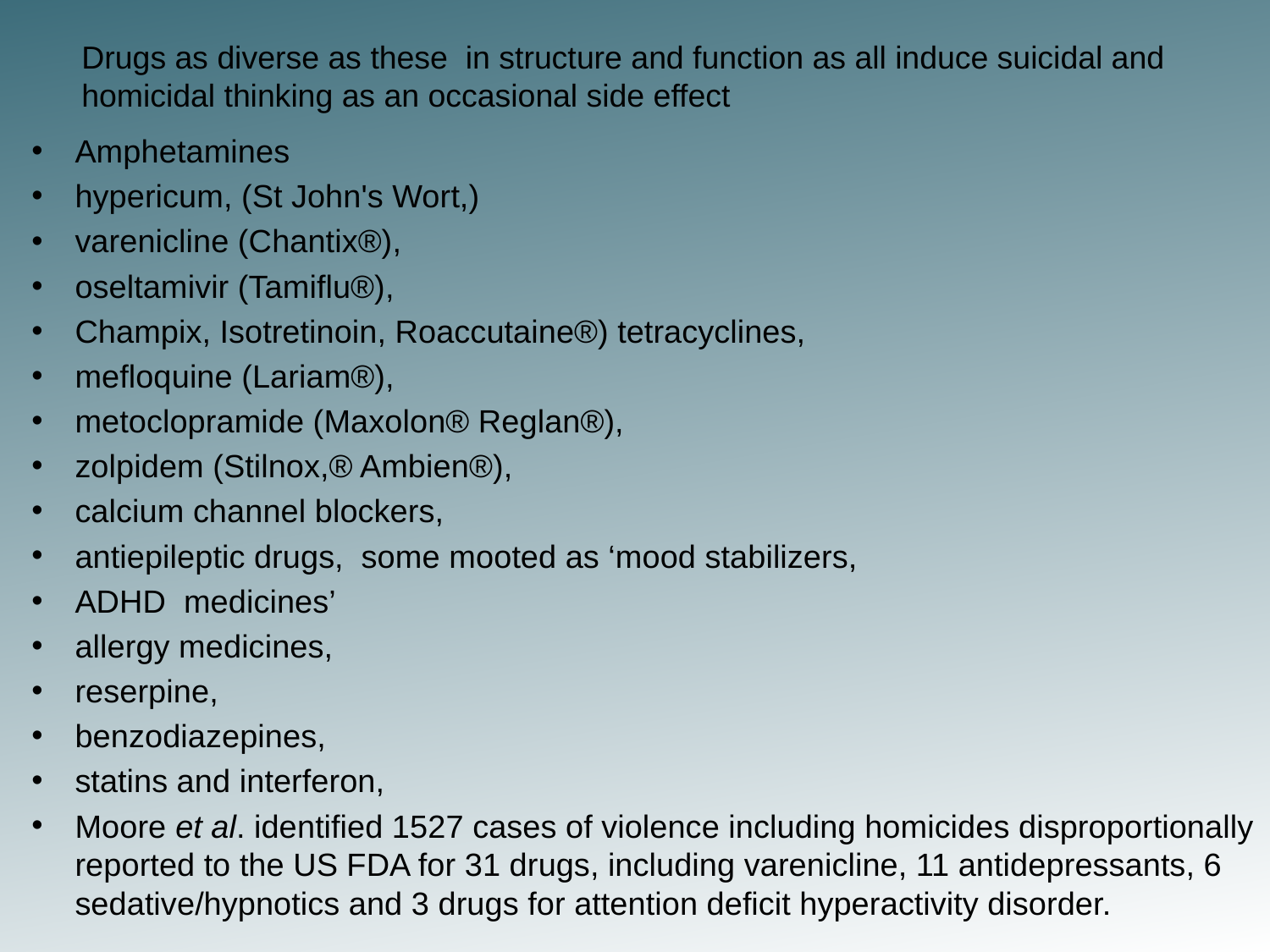

Drugs as diverse as these  in structure and function as all induce suicidal and homicidal thinking as an occasional side effect

Amphetamines
hypericum, (St John's Wort,)
varenicline (Chantix®),
oseltamivir (Tamiflu®),
Champix, Isotretinoin, Roaccutaine®) tetracyclines,
mefloquine (Lariam®),
metoclopramide (Maxolon® Reglan®),
zolpidem (Stilnox,® Ambien®),
calcium channel blockers,
antiepileptic drugs,  some mooted as ‘mood stabilizers,
ADHD  medicines’
allergy medicines,
reserpine,
benzodiazepines,
statins and interferon,
Moore et al. identified 1527 cases of violence including homicides disproportionally reported to the US FDA for 31 drugs, including varenicline, 11 antidepressants, 6 sedative/hypnotics and 3 drugs for attention deficit hyperactivity disorder.